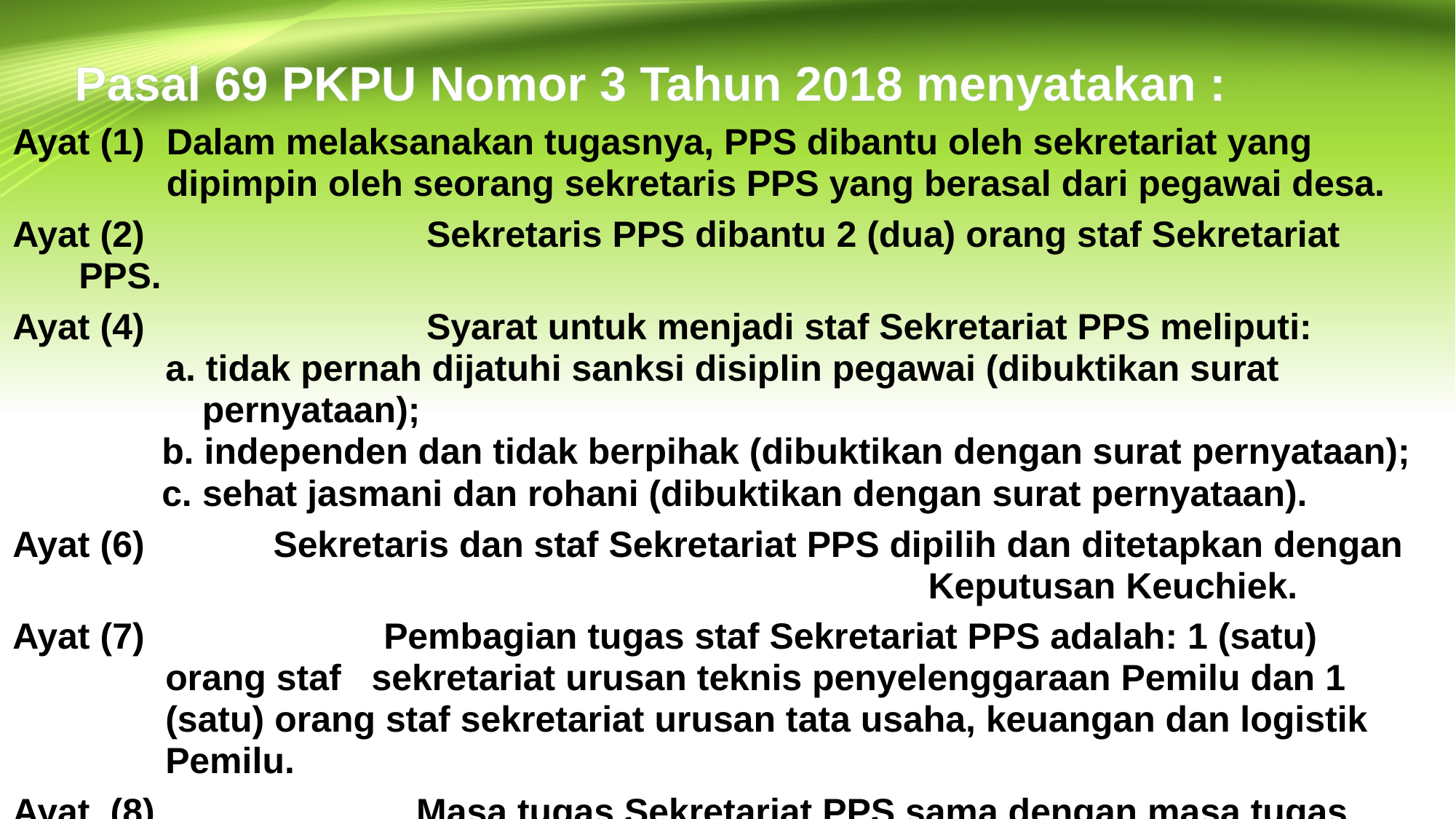

# Pasal 69 PKPU Nomor 3 Tahun 2018 menyatakan :
Ayat (1)	Dalam melaksanakan tugasnya, PPS dibantu oleh sekretariat yang dipimpin oleh seorang sekretaris PPS yang berasal dari pegawai desa.

Ayat (2)			  Sekretaris PPS dibantu 2 (dua) orang staf Sekretariat PPS.

Ayat (4)			  Syarat untuk menjadi staf Sekretariat PPS meliputi:
               a. tidak pernah dijatuhi sanksi disiplin pegawai (dibuktikan surat pernyataan);
	b. independen dan tidak berpihak (dibuktikan dengan surat pernyataan);
	c. sehat jasmani dan rohani (dibuktikan dengan surat pernyataan).

Ayat (6)		Sekretaris dan staf Sekretariat PPS dipilih dan ditetapkan dengan  					   		Keputusan Keuchiek.

Ayat (7)			Pembagian tugas staf Sekretariat PPS adalah: 1 (satu) orang staf   sekretariat urusan teknis penyelenggaraan Pemilu dan 1 (satu) orang staf sekretariat urusan tata usaha, keuangan dan logistik Pemilu.

Ayat  (8)			 Masa tugas Sekretariat PPS sama dengan masa tugas PPS.